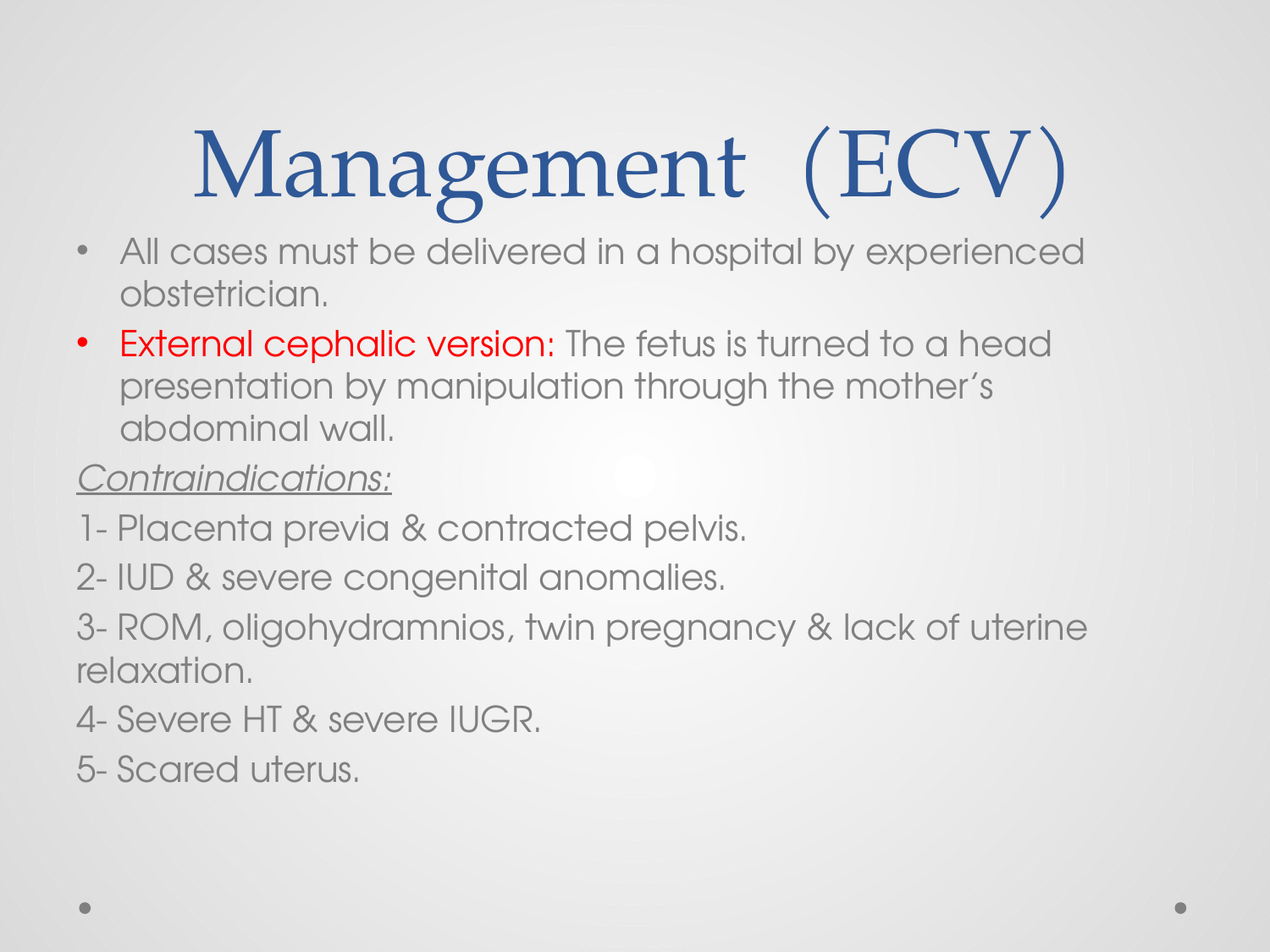

# Management  (ECV)
All cases must be delivered in a hospital by experienced obstetrician.
External cephalic version: The fetus is turned to a head presentation by manipulation through the mother’s abdominal wall.
Contraindications:
1- Placenta previa & contracted pelvis.
2- IUD & severe congenital anomalies.
3- ROM, oligohydramnios, twin pregnancy & lack of uterine relaxation.
4- Severe HT & severe IUGR.
5- Scared uterus.